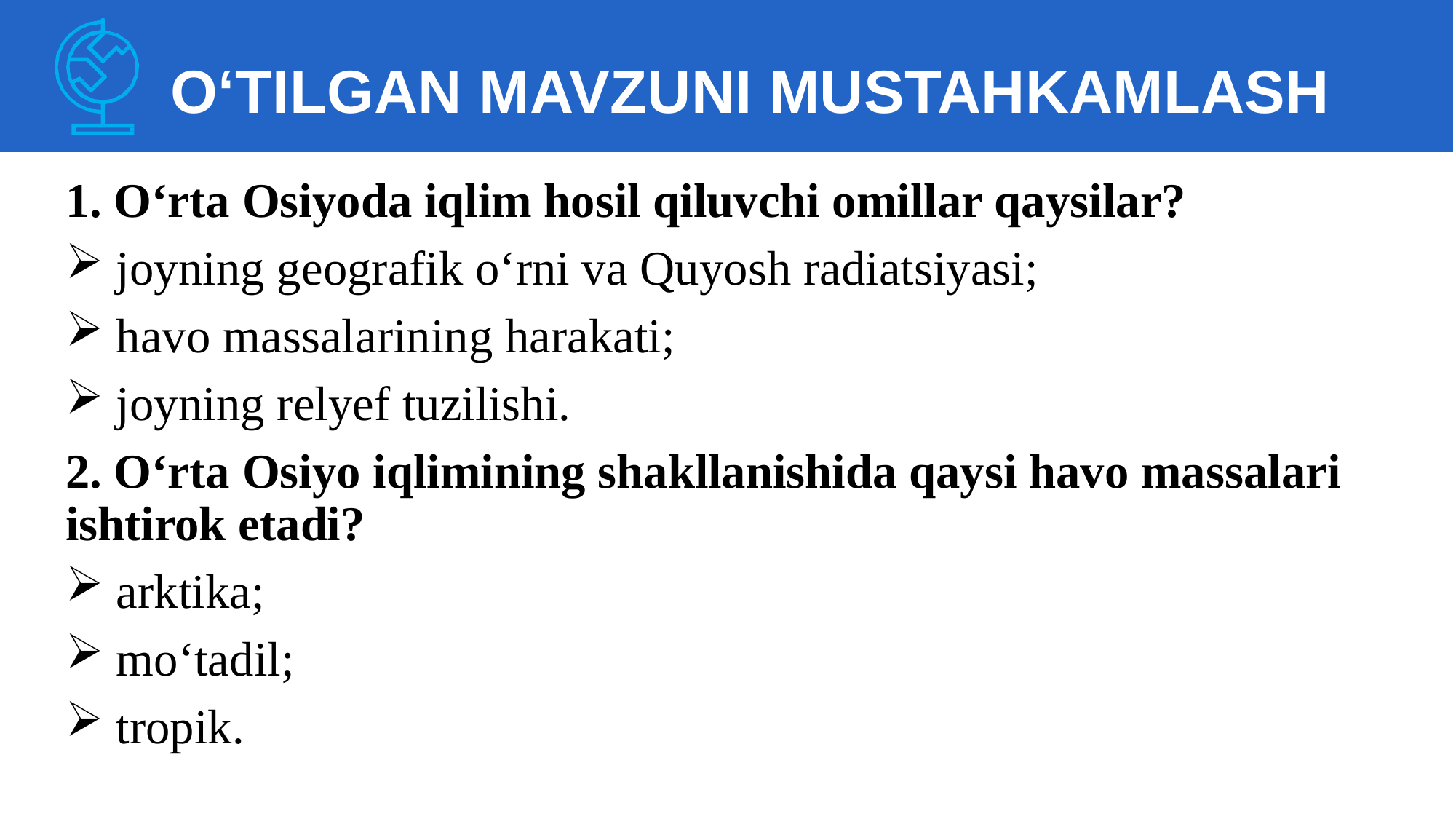

O‘TILGAN MAVZUNI MUSTAHKAMLASH
1. O‘rta Osiyoda iqlim hosil qiluvchi omillar qaysilar?
 joyning geografik o‘rni va Quyosh radiatsiyasi;
 havo massalarining harakati;
 joyning relyef tuzilishi.
2. O‘rta Osiyo iqlimining shakllanishida qaysi havo massalari     ishtirok etadi?
 arktika;
 mo‘tadil;
 tropik.